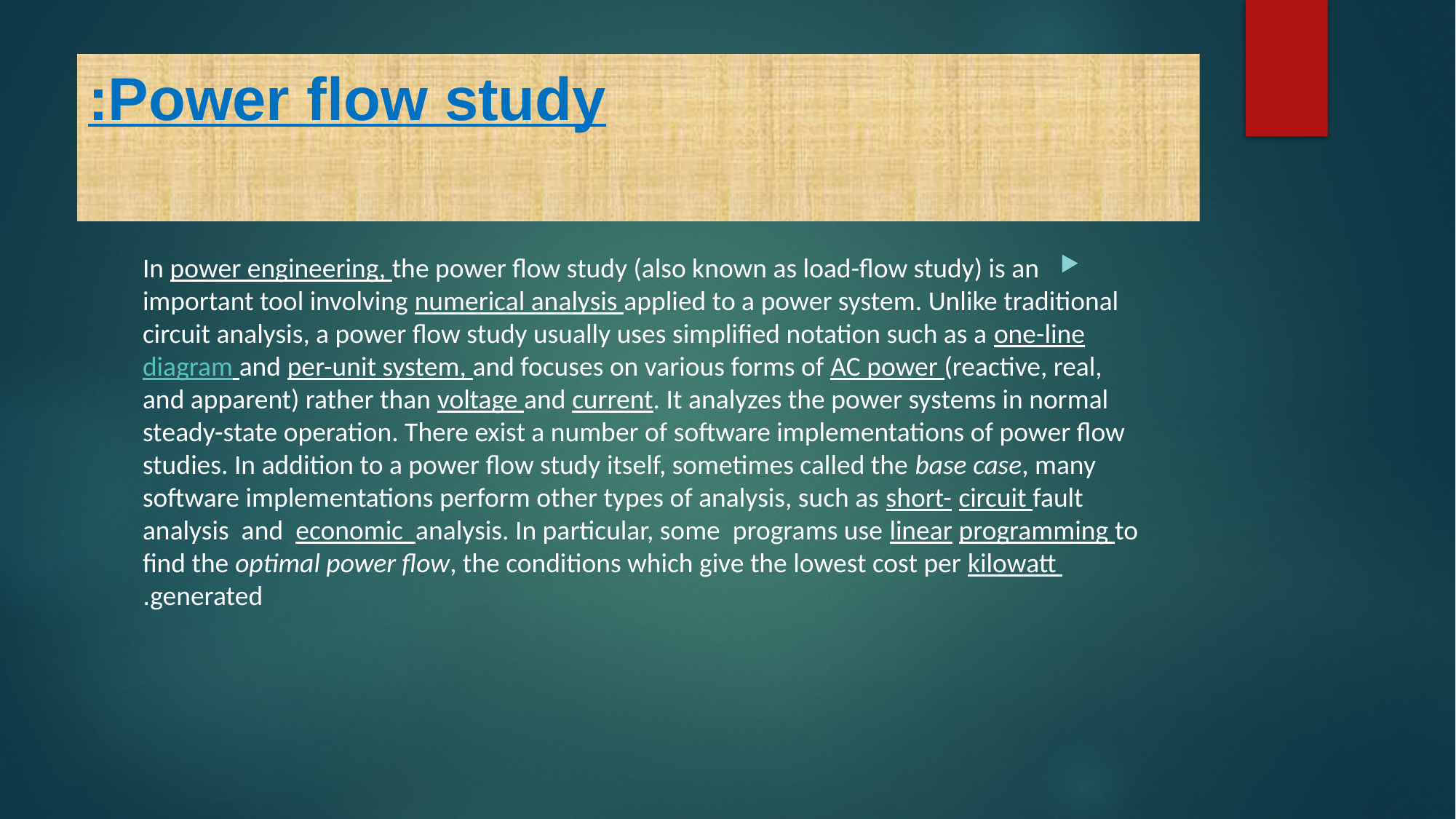

# Power flow study:
In power engineering, the power flow study (also known as load-flow study) is an important tool involving numerical analysis applied to a power system. Unlike traditional circuit analysis, a power flow study usually uses simplified notation such as a one-line diagram and per-unit system, and focuses on various forms of AC power (reactive, real, and apparent) rather than voltage and current. It analyzes the power systems in normal steady-state operation. There exist a number of software implementations of power flow studies. In addition to a power flow study itself, sometimes called the base case, many software implementations perform other types of analysis, such as short- circuit fault analysis  and  economic  analysis. In particular, some  programs use linear programming to find the optimal power flow, the conditions which give the lowest cost per kilowatt generated.